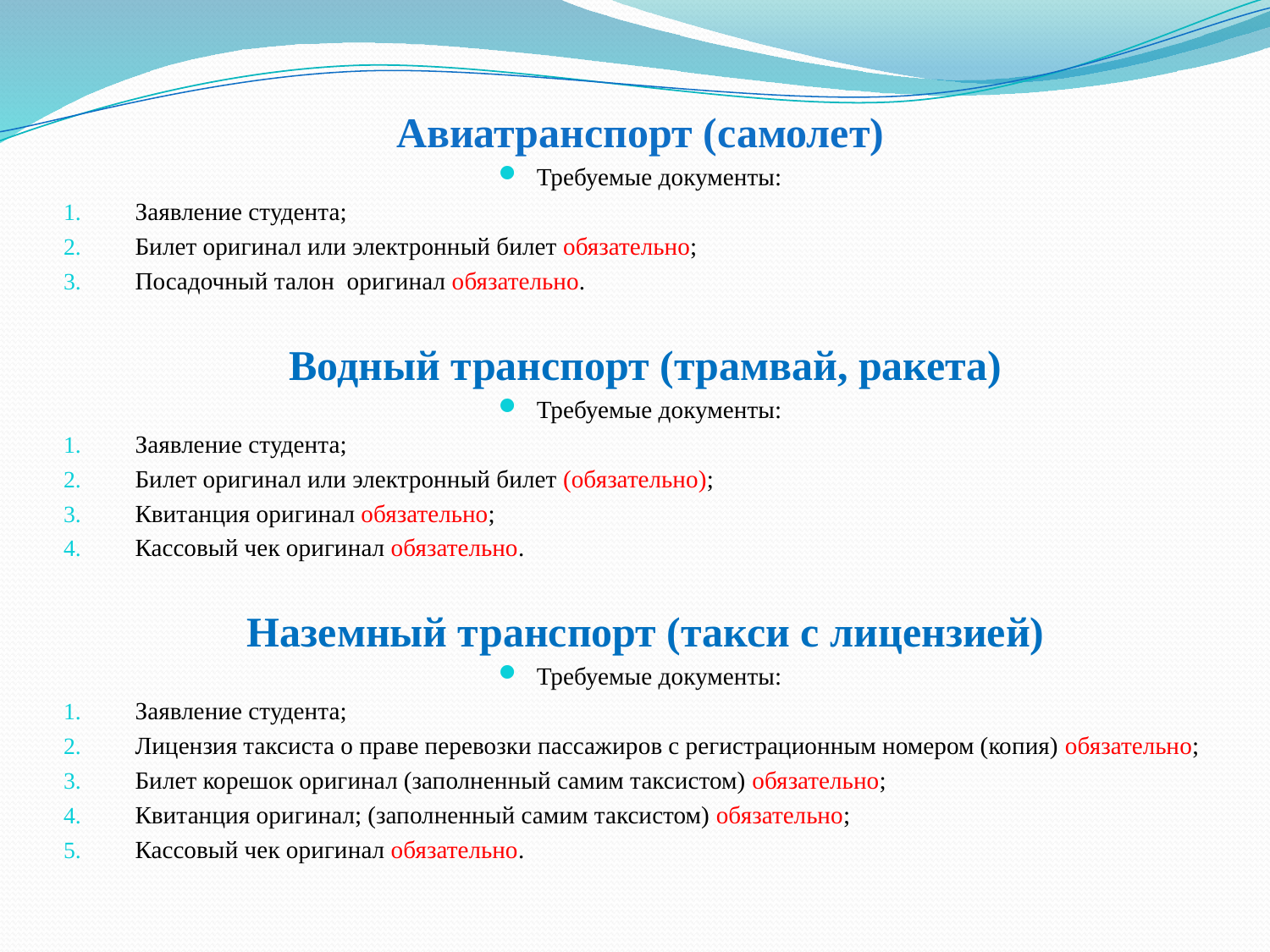

Авиатранспорт (самолет)
Требуемые документы:
Заявление студента;
Билет оригинал или электронный билет обязательно;
Посадочный талон  оригинал обязательно.

Водный транспорт (трамвай, ракета)
Требуемые документы:
Заявление студента;
Билет оригинал или электронный билет (обязательно);
Квитанция оригинал обязательно;
Кассовый чек оригинал обязательно.

Наземный транспорт (такси с лицензией)
Требуемые документы:
Заявление студента;
Лицензия таксиста о праве перевозки пассажиров с регистрационным номером (копия) обязательно;
Билет корешок оригинал (заполненный самим таксистом) обязательно;
Квитанция оригинал; (заполненный самим таксистом) обязательно;
Кассовый чек оригинал обязательно.